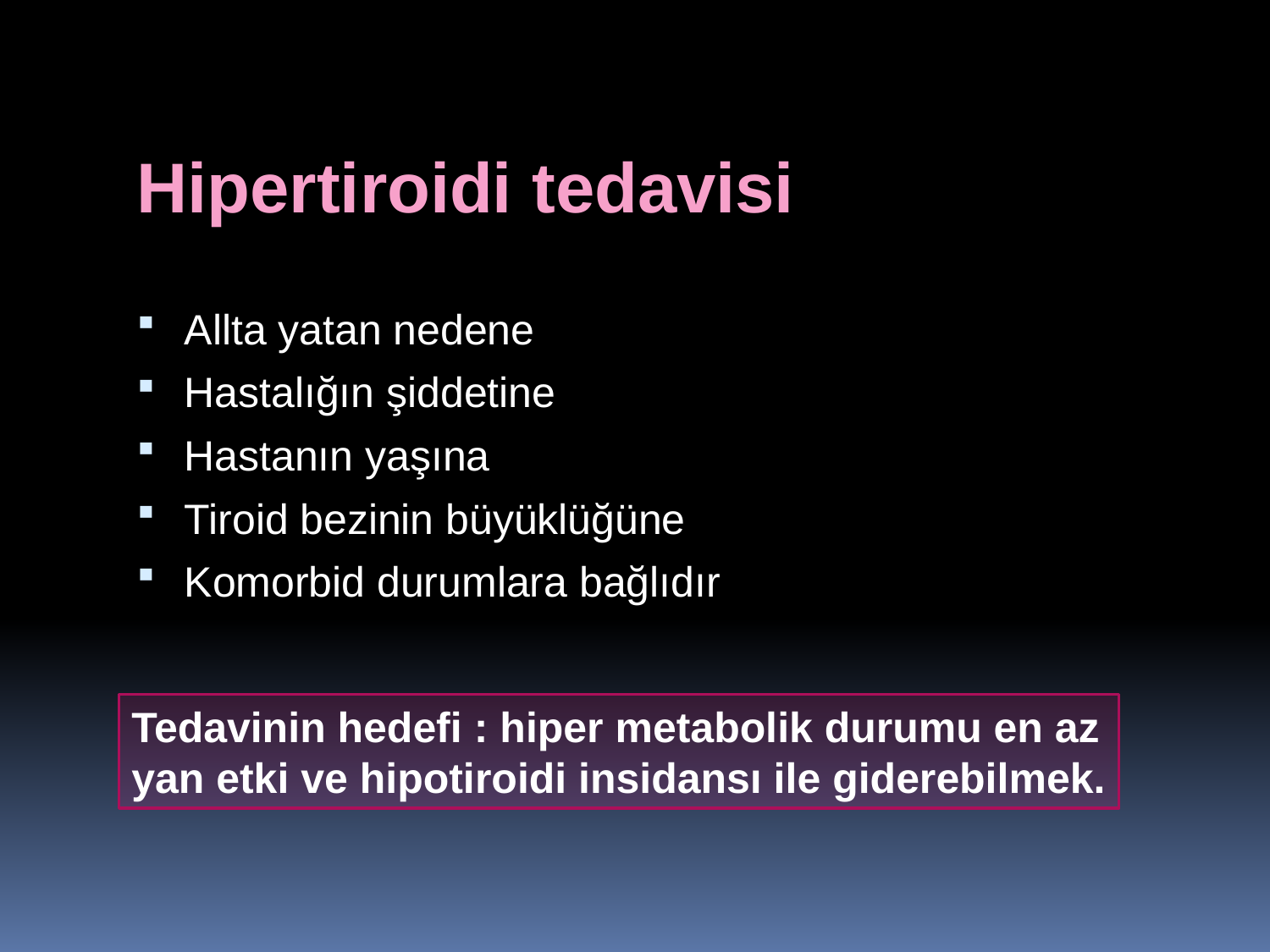

Hipertiroidi tedavisi

Allta yatan nedene
Hastalığın şiddetine
Hastanın yaşına
Tiroid bezinin büyüklüğüne
Komorbid durumlara bağlıdır

Tedavinin hedefi : hiper metabolik durumu en az yan etki ve hipotiroidi insidansı ile giderebilmek.